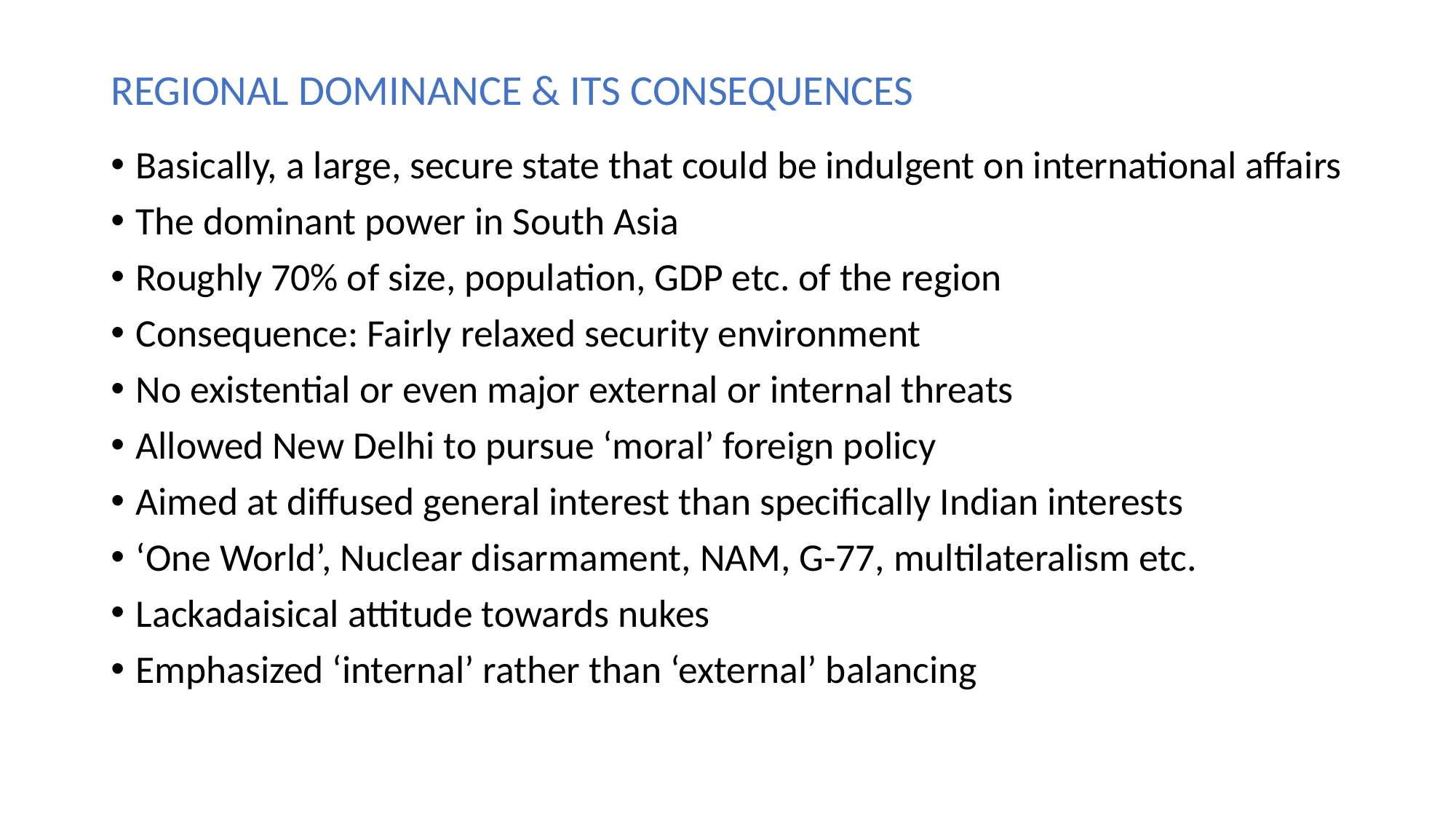

# REGIONAL DOMINANCE & ITS CONSEQUENCES
Basically, a large, secure state that could be indulgent on international affairs
The dominant power in South Asia
Roughly 70% of size, population, GDP etc. of the region
Consequence: Fairly relaxed security environment
No existential or even major external or internal threats
Allowed New Delhi to pursue ‘moral’ foreign policy
Aimed at diffused general interest than specifically Indian interests
‘One World’, Nuclear disarmament, NAM, G-77, multilateralism etc.
Lackadaisical attitude towards nukes
Emphasized ‘internal’ rather than ‘external’ balancing